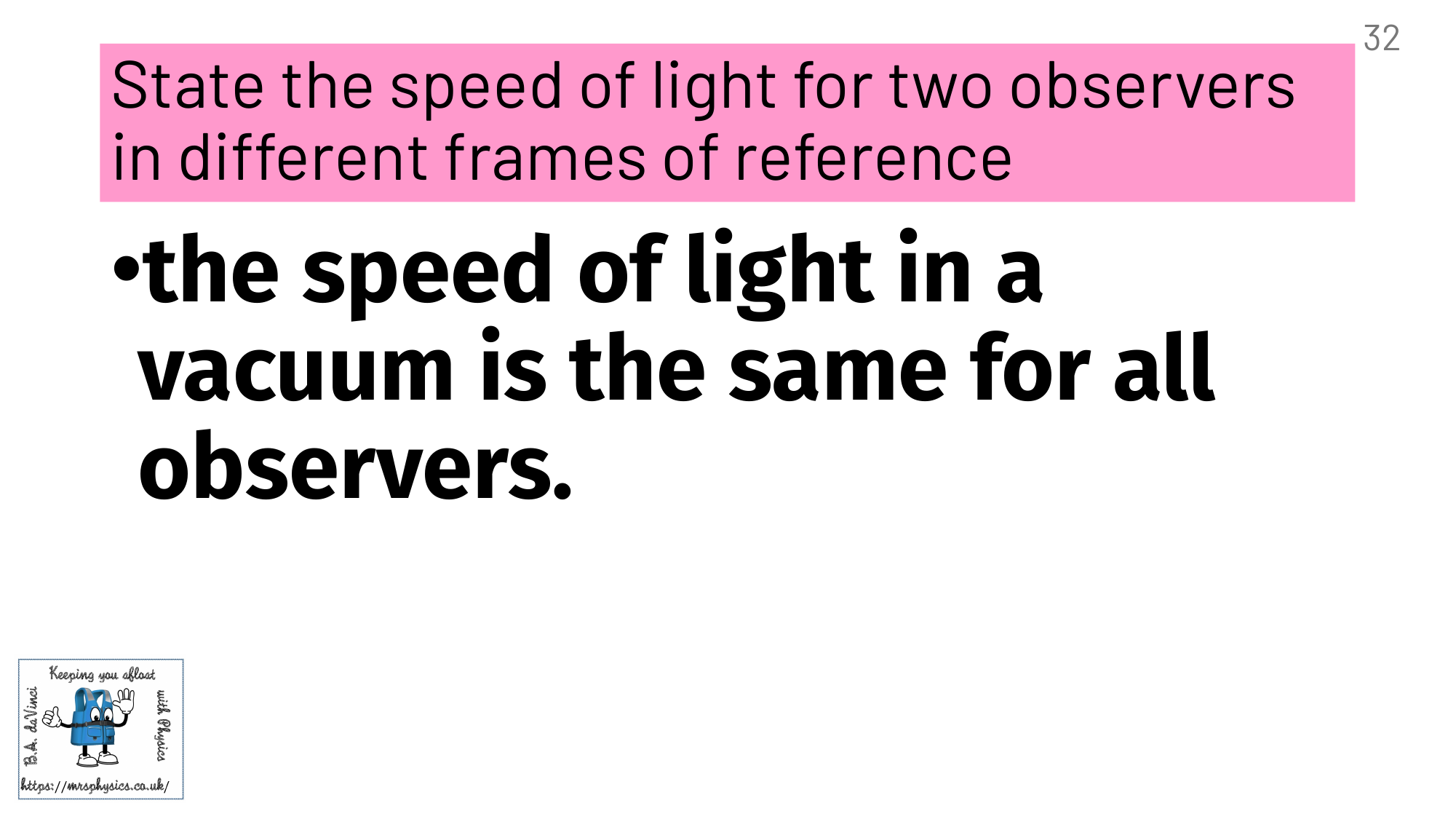

32
# State the speed of light for two observers in different frames of reference
the speed of light in a vacuum is the same for all observers.